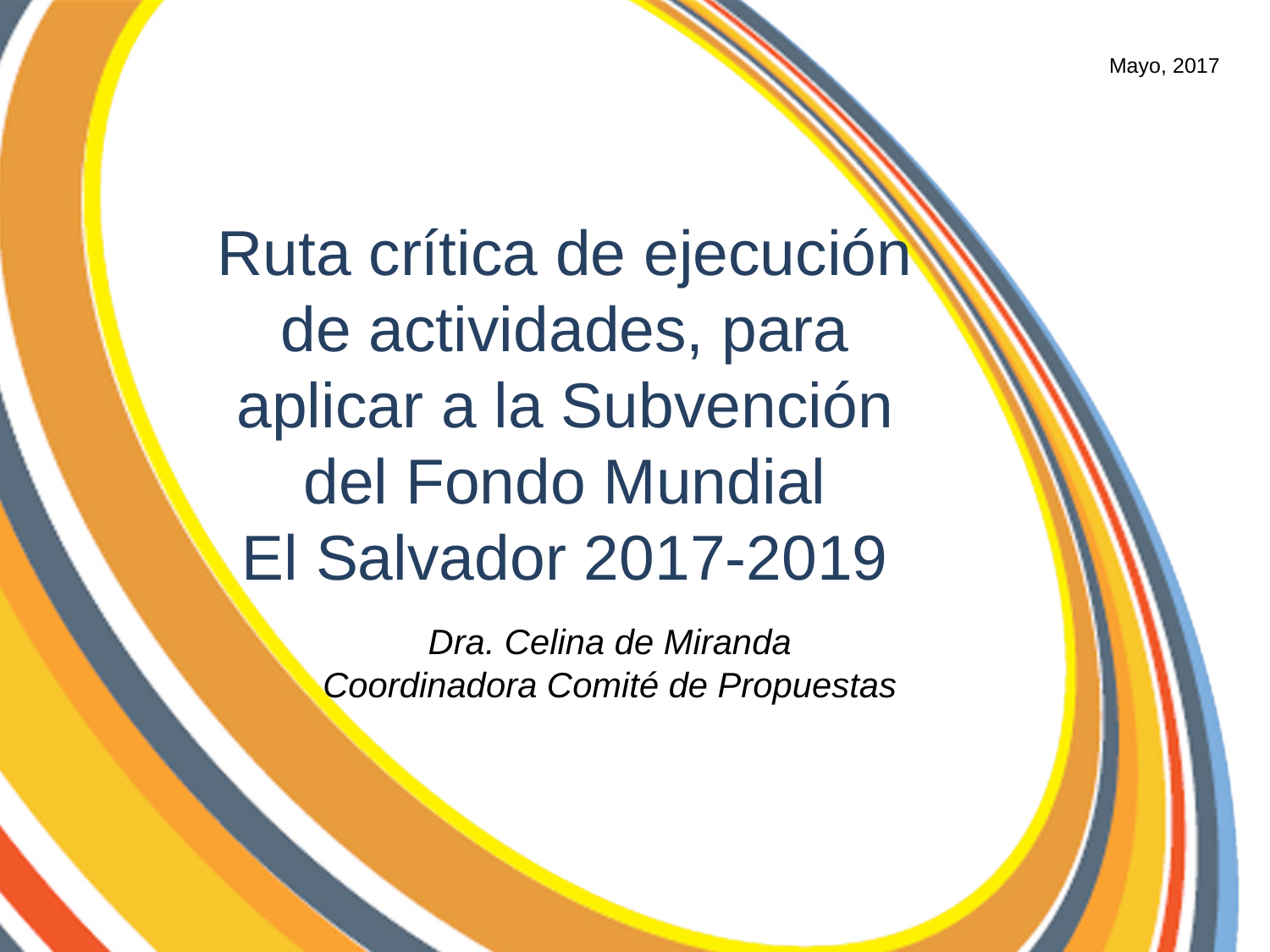

Mayo, 2017
Ruta crítica de ejecución de actividades, para aplicar a la Subvención del Fondo Mundial
El Salvador 2017-2019
Dra. Celina de Miranda
Coordinadora Comité de Propuestas